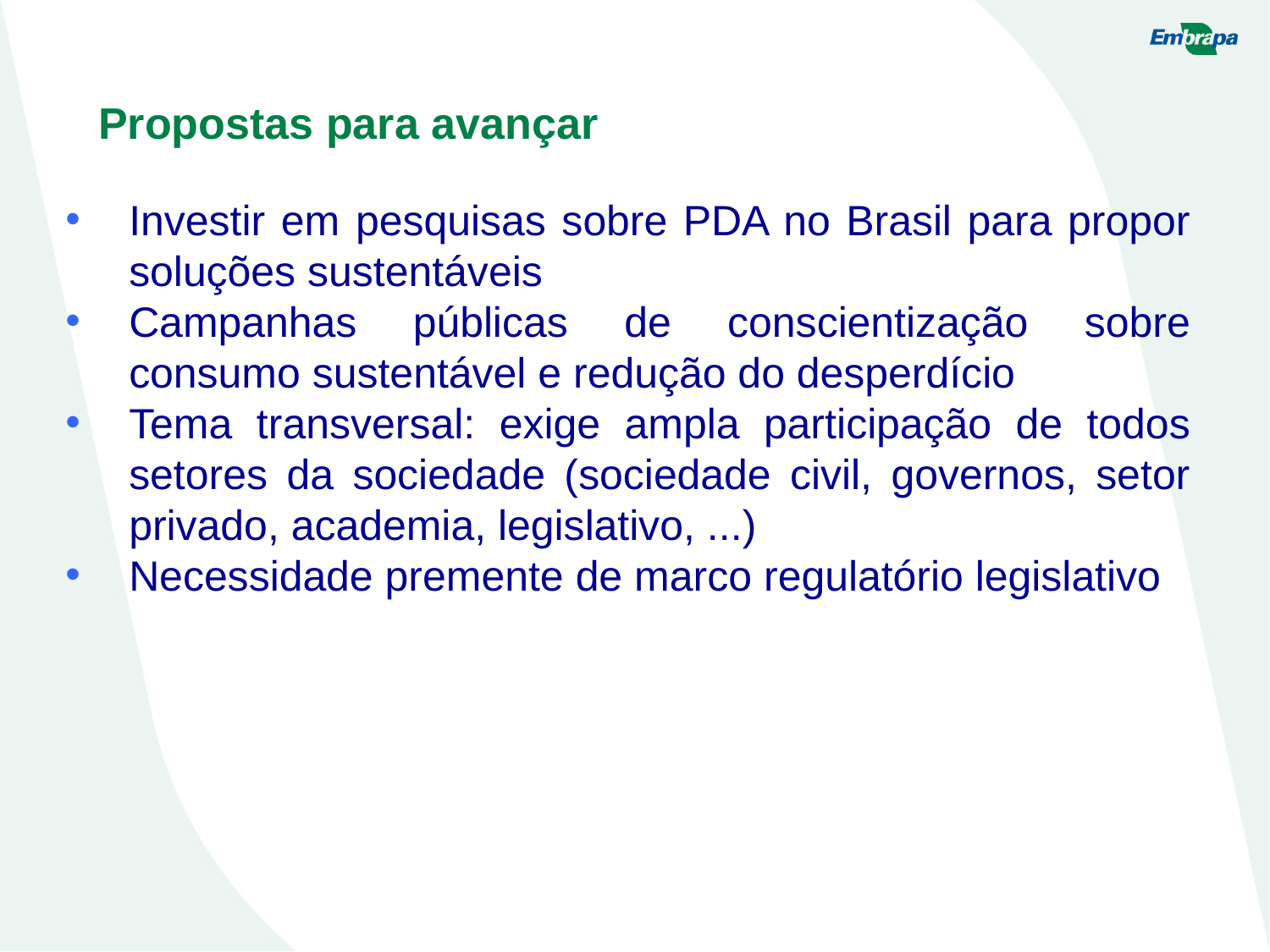

Propostas para avançar

Investir em pesquisas sobre PDA no Brasil para propor soluções sustentáveis
Campanhas públicas de conscientização sobre consumo sustentável e redução do desperdício
Tema transversal: exige ampla participação de todos setores da sociedade (sociedade civil, governos, setor privado, academia, legislativo, ...)
Necessidade premente de marco regulatório legislativo